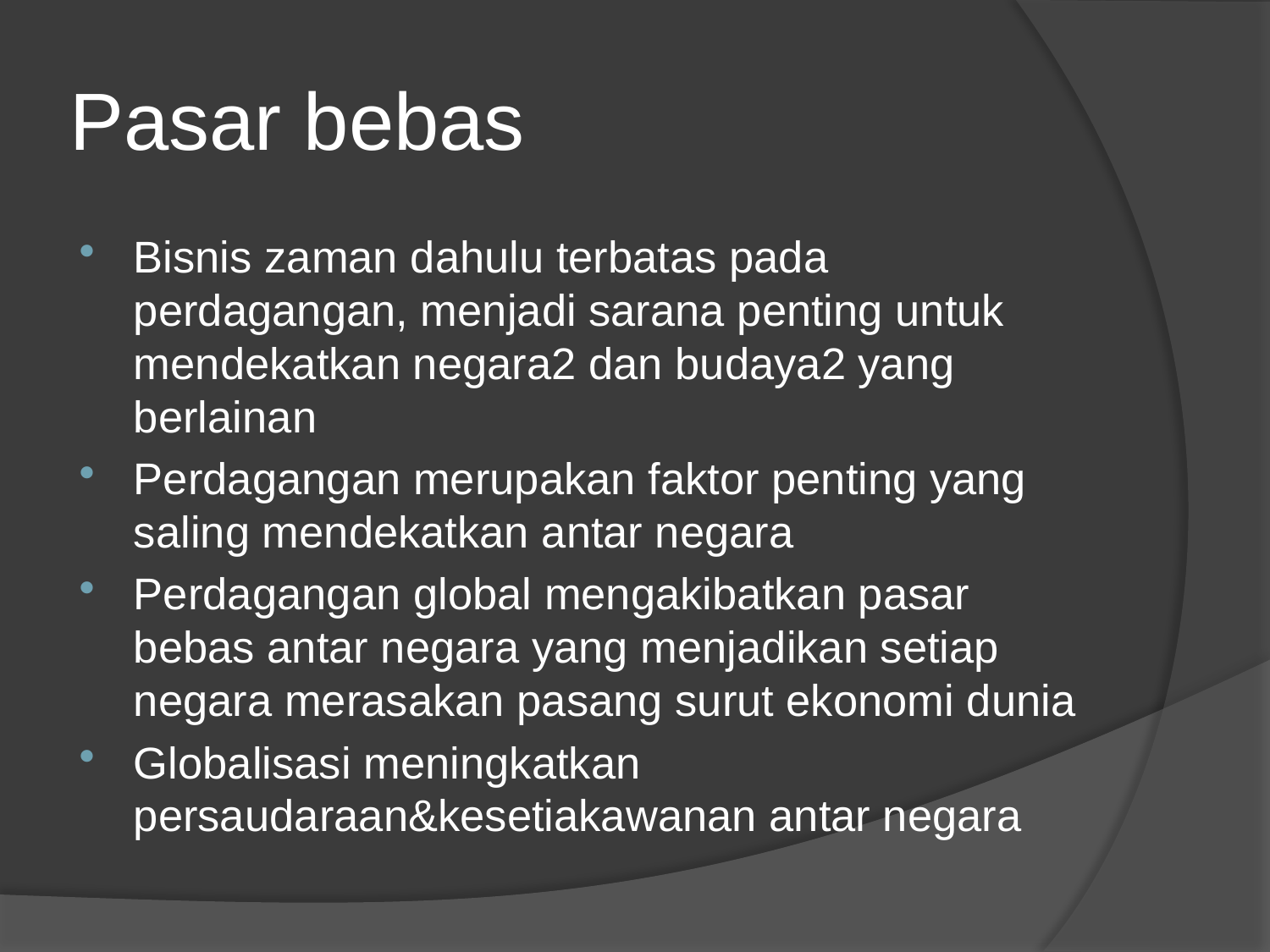

# Pasar bebas
Bisnis zaman dahulu terbatas pada perdagangan, menjadi sarana penting untuk mendekatkan negara2 dan budaya2 yang berlainan
Perdagangan merupakan faktor penting yang saling mendekatkan antar negara
Perdagangan global mengakibatkan pasar bebas antar negara yang menjadikan setiap negara merasakan pasang surut ekonomi dunia
Globalisasi meningkatkan persaudaraan&kesetiakawanan antar negara